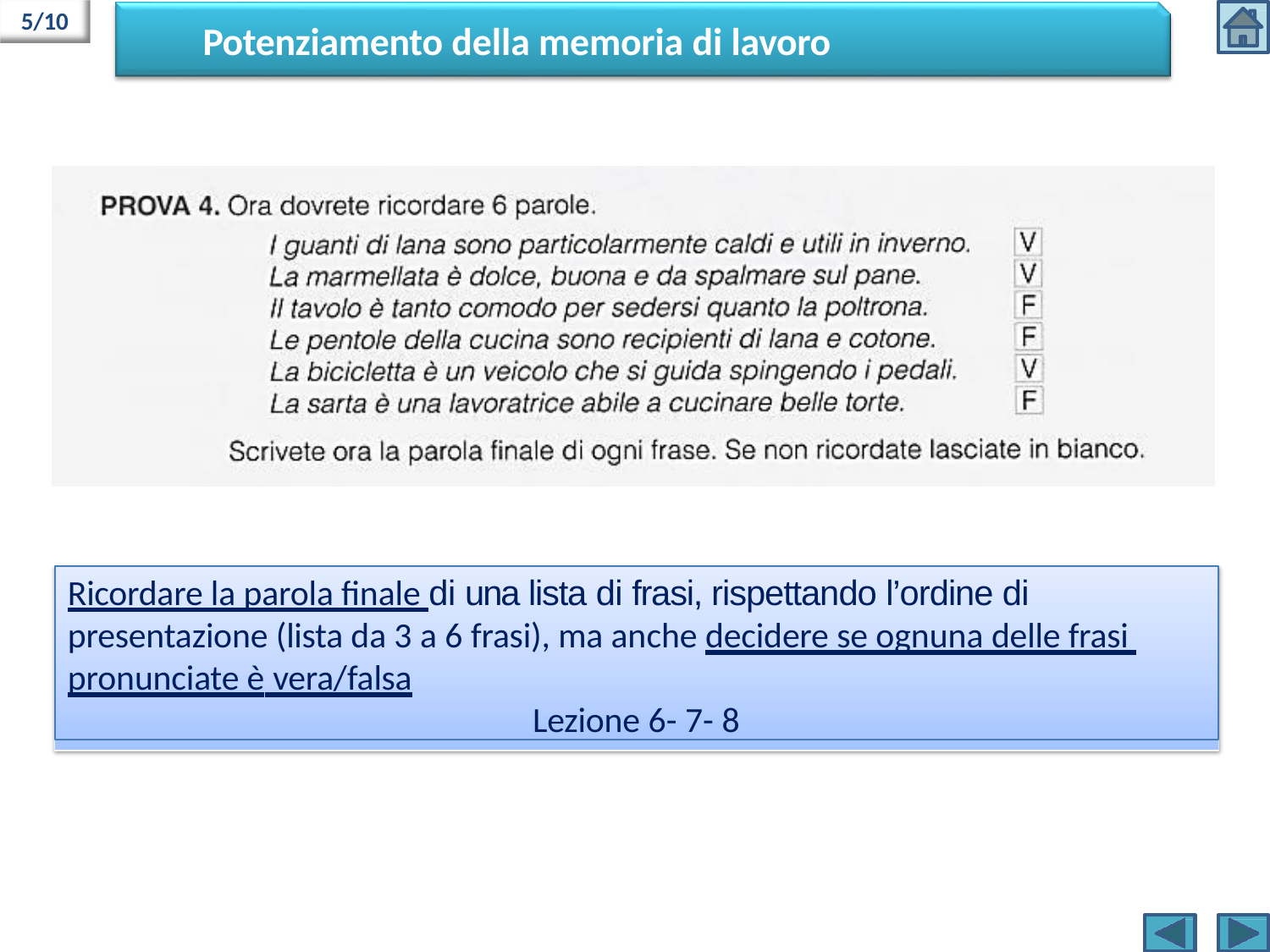

5/10
# Potenziamento della memoria di lavoro

Ricordare la parola finale di una lista di frasi, rispettando l’ordine di  presentazione (lista da 3 a 6 frasi), ma anche decidere se ognuna delle frasi  pronunciate è vera/falsa
Lezione 6- 7- 8